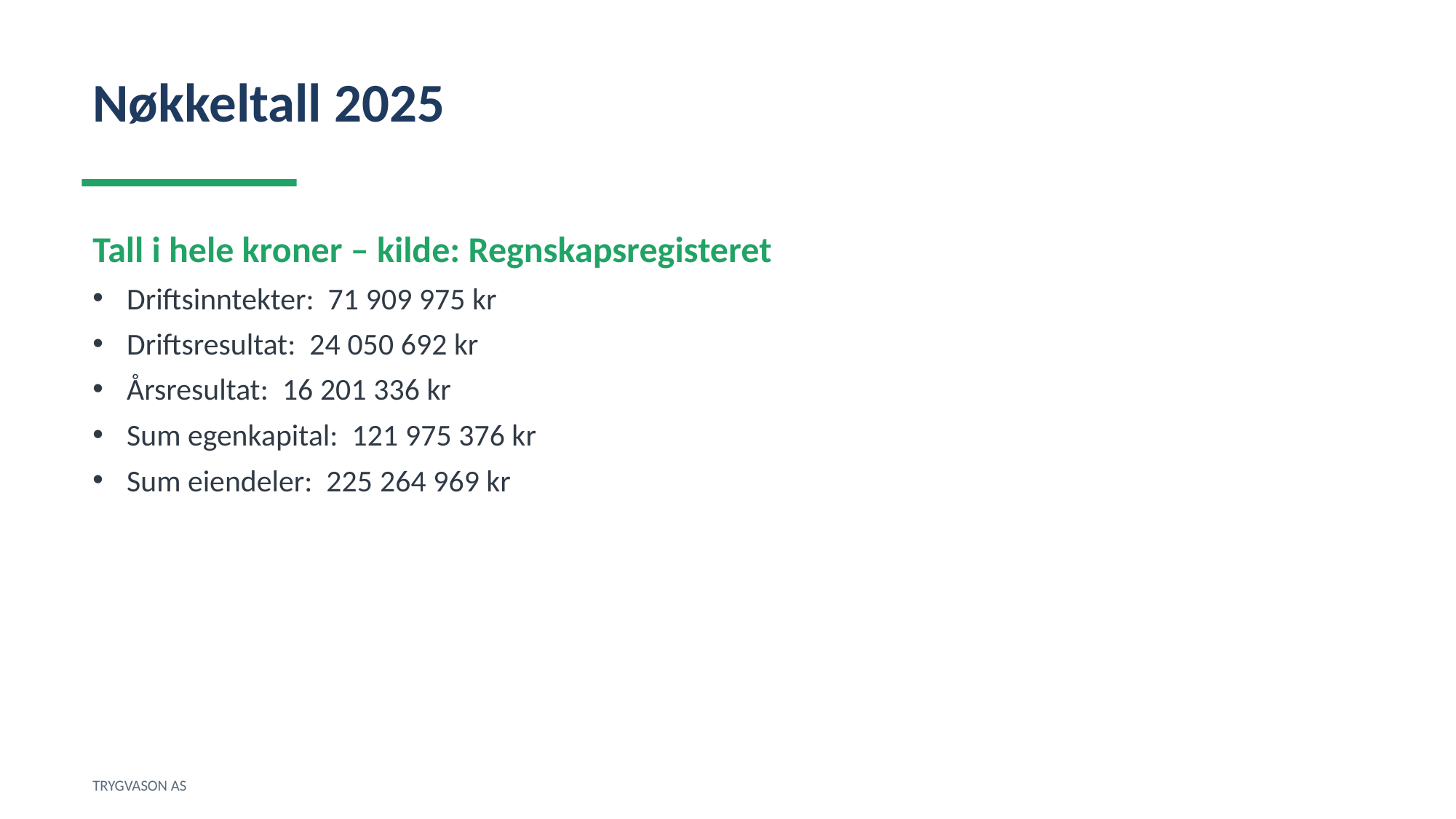

Nøkkeltall 2025

Tall i hele kroner – kilde: Regnskapsregisteret
Driftsinntekter:  71 909 975 kr
Driftsresultat:  24 050 692 kr
Årsresultat:  16 201 336 kr
Sum egenkapital:  121 975 376 kr
Sum eiendeler:  225 264 969 kr
TRYGVASON AS